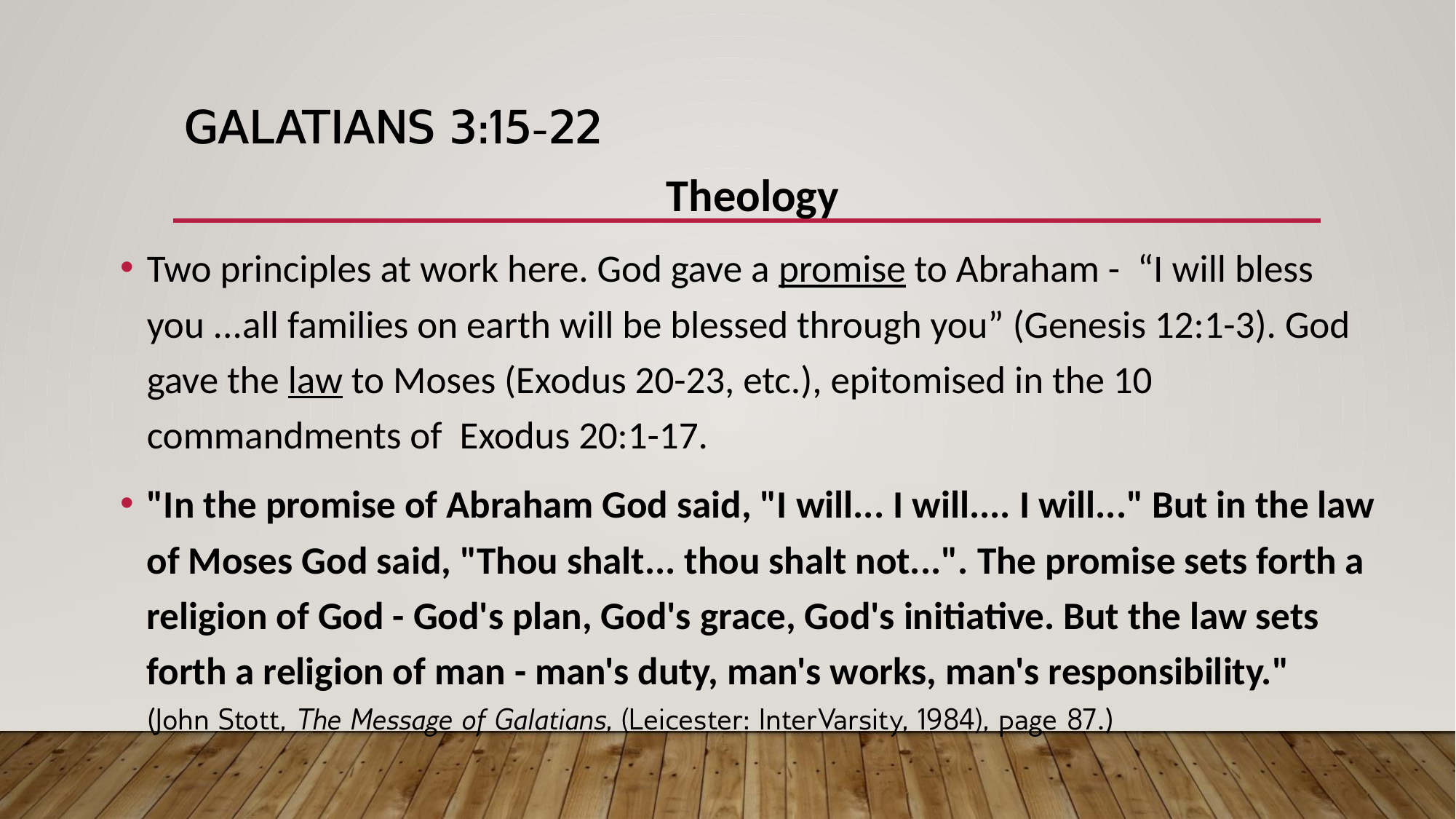

# GALATIANS 3:15-22
Theology
Two principles at work here. God gave a promise to Abraham -  “I will bless you ...all families on earth will be blessed through you” (Genesis 12:1-3). God gave the law to Moses (Exodus 20-23, etc.), epitomised in the 10 commandments of  Exodus 20:1-17.
"In the promise of Abraham God said, "I will... I will.... I will..." But in the law of Moses God said, "Thou shalt... thou shalt not...". The promise sets forth a religion of God - God's plan, God's grace, God's initiative. But the law sets forth a religion of man - man's duty, man's works, man's responsibility."       (John Stott, The Message of Galatians, (Leicester: InterVarsity, 1984), page 87.)